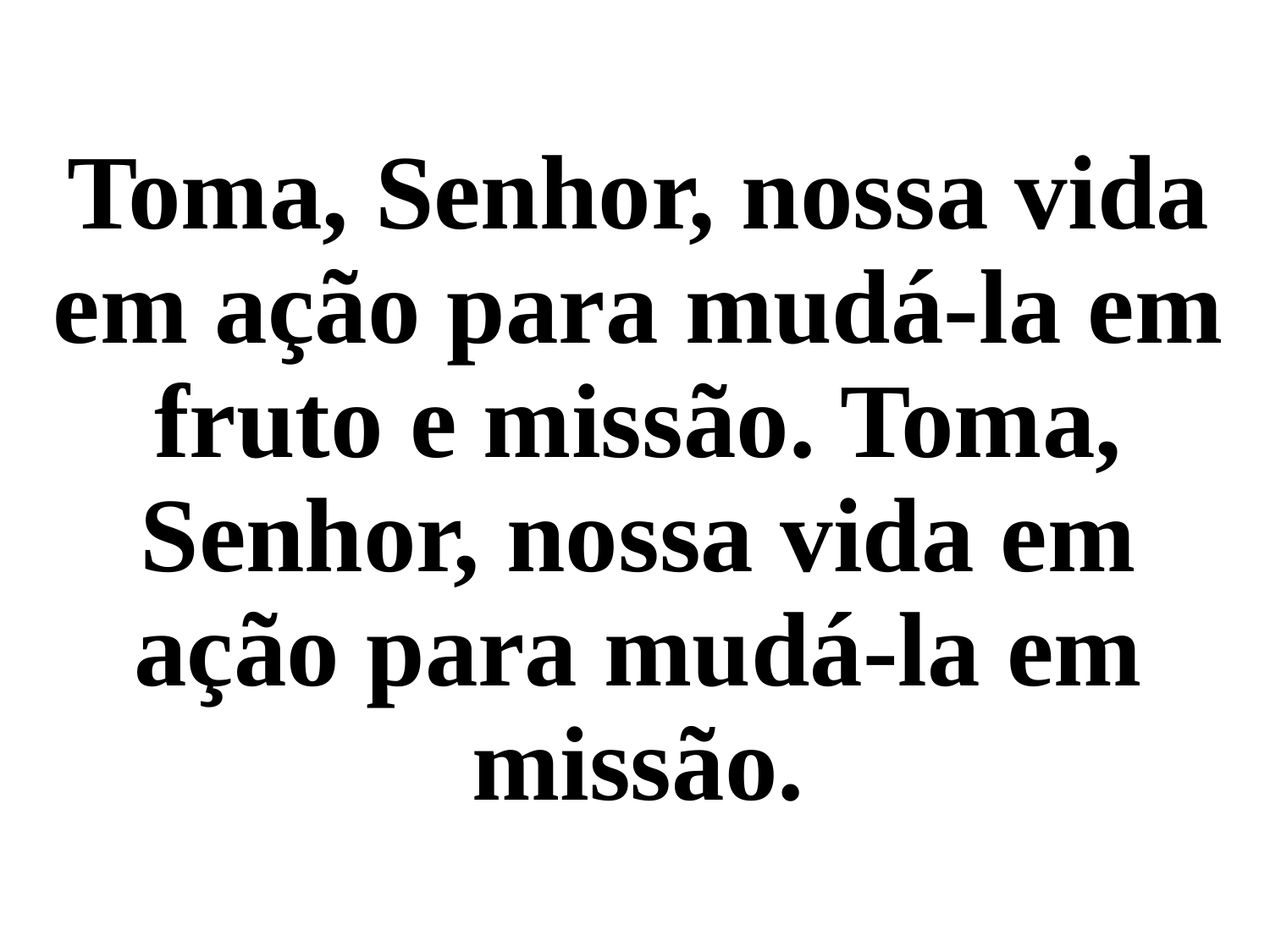

Toma, Senhor, nossa vida em ação para mudá-la em fruto e missão. Toma, Senhor, nossa vida em ação para mudá-la em missão.